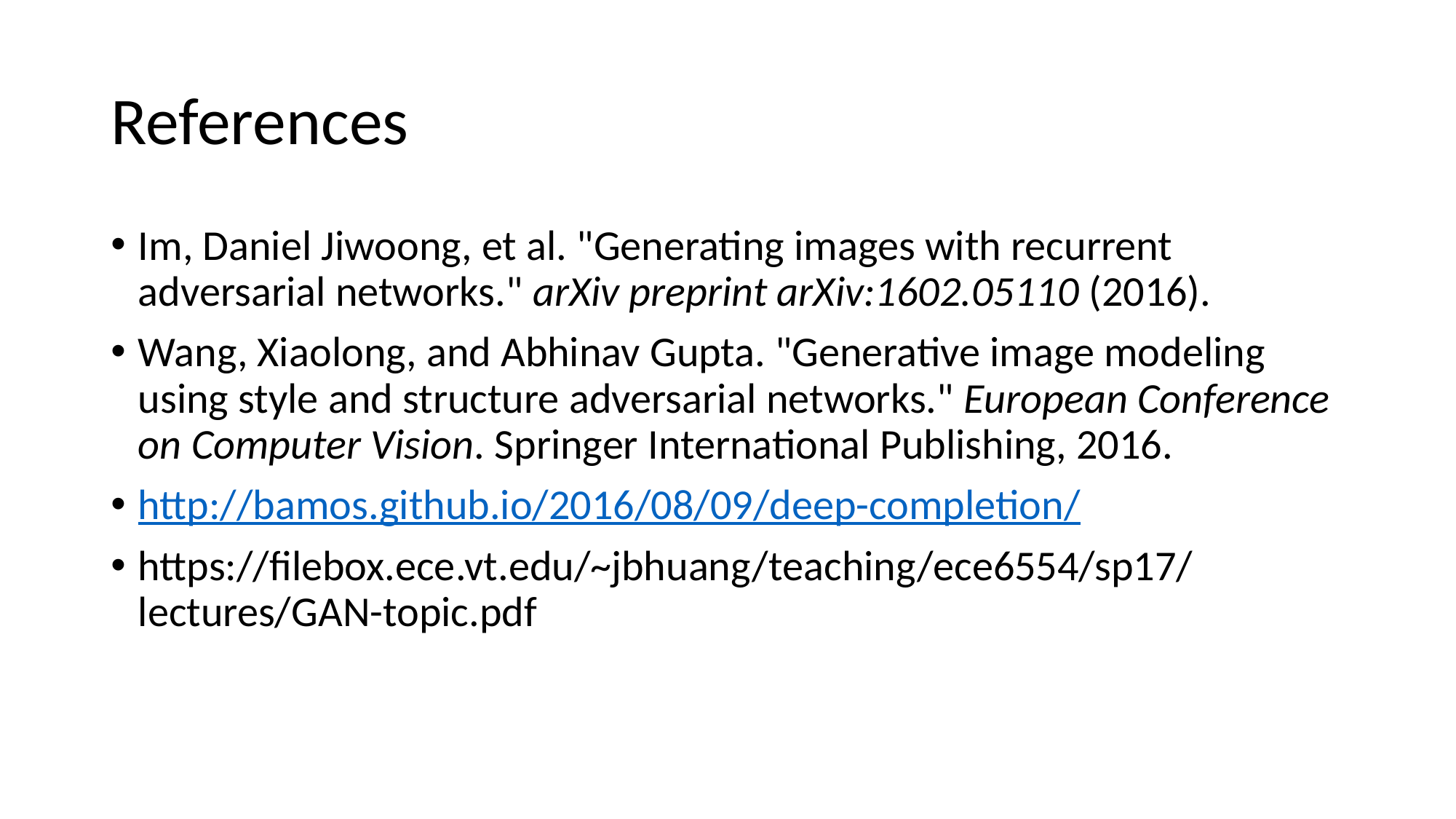

# References
Im, Daniel Jiwoong, et al. "Generating images with recurrent adversarial networks." arXiv preprint arXiv:1602.05110 (2016).
Wang, Xiaolong, and Abhinav Gupta. "Generative image modeling using style and structure adversarial networks." European Conference on Computer Vision. Springer International Publishing, 2016.
http://bamos.github.io/2016/08/09/deep-completion/
https://filebox.ece.vt.edu/~jbhuang/teaching/ece6554/sp17/lectures/GAN-topic.pdf